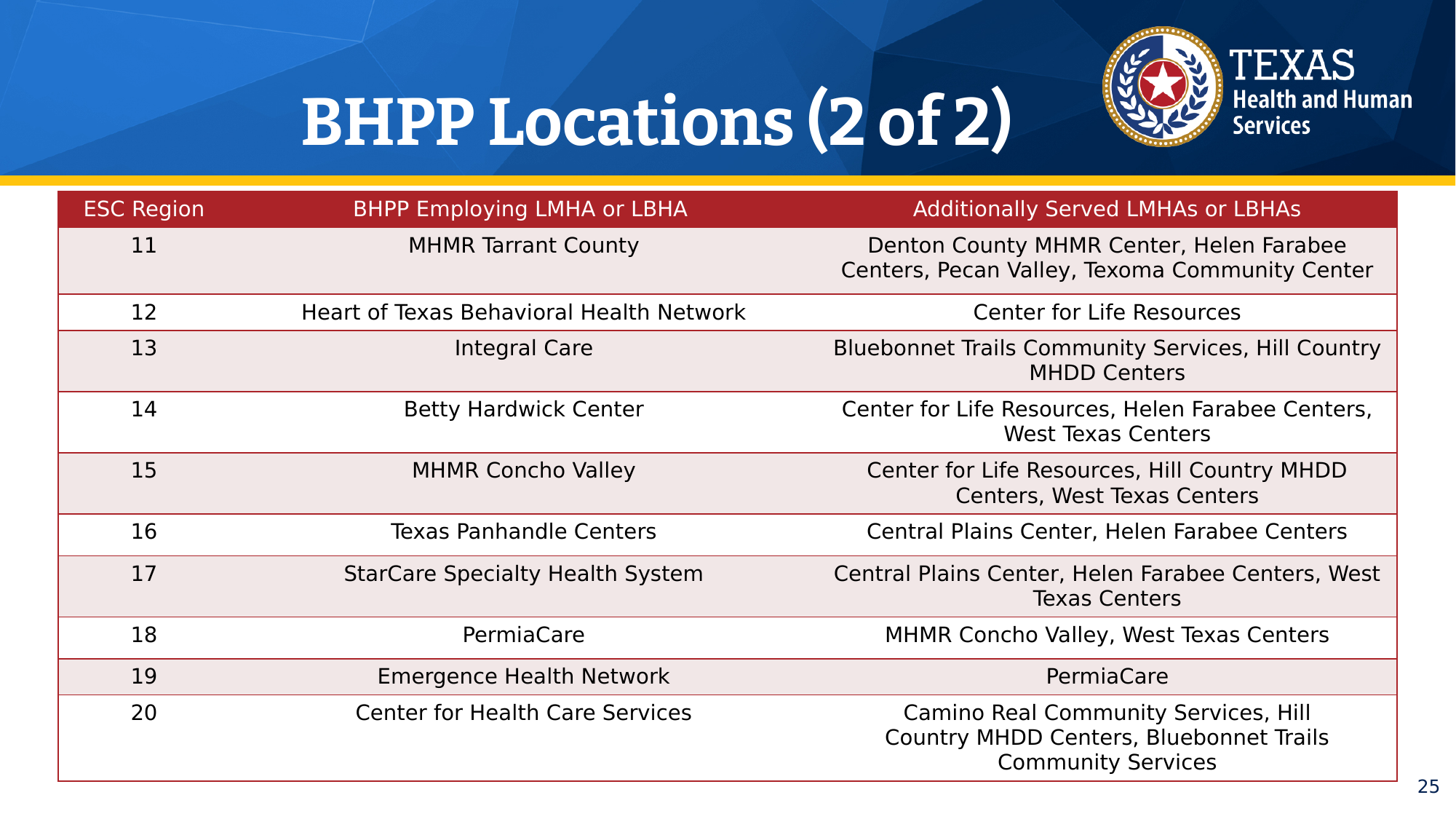

# BHPP Locations (2 of 2)
| ESC Region | BHPP Employing LMHA or LBHA ​ | Additionally Served LMHAs or LBHAs​ |
| --- | --- | --- |
| 11​ | MHMR Tarrant County​ | Denton County MHMR Center, Helen Farabee Centers, Pecan Valley, Texoma Community Center​ |
| 12​ | Heart of Texas Behavioral Health Network​ | Center for Life Resources​ |
| 13​ | Integral Care​ | Bluebonnet Trails Community Services, Hill Country MHDD Centers​ |
| 14​ | Betty Hardwick Center​ | Center for Life Resources, Helen Farabee Centers, West Texas Centers​ |
| 15​ | MHMR Concho Valley​ | Center for Life Resources, Hill Country MHDD Centers, West Texas Centers​ |
| 16​ | Texas Panhandle Centers​ | Central Plains Center, Helen Farabee Centers​ |
| 17​ | StarCare Specialty Health System​ | Central Plains Center, Helen Farabee Centers, West Texas Centers​ |
| 18​ | PermiaCare​ | MHMR Concho Valley, West Texas Centers​ |
| 19​ | Emergence Health Network​ | PermiaCare​ |
| 20​ ​ | Center for Health Care Services​ | Camino Real Community Services, Hill Country MHDD Centers, Bluebonnet Trails Community Services​ |
25